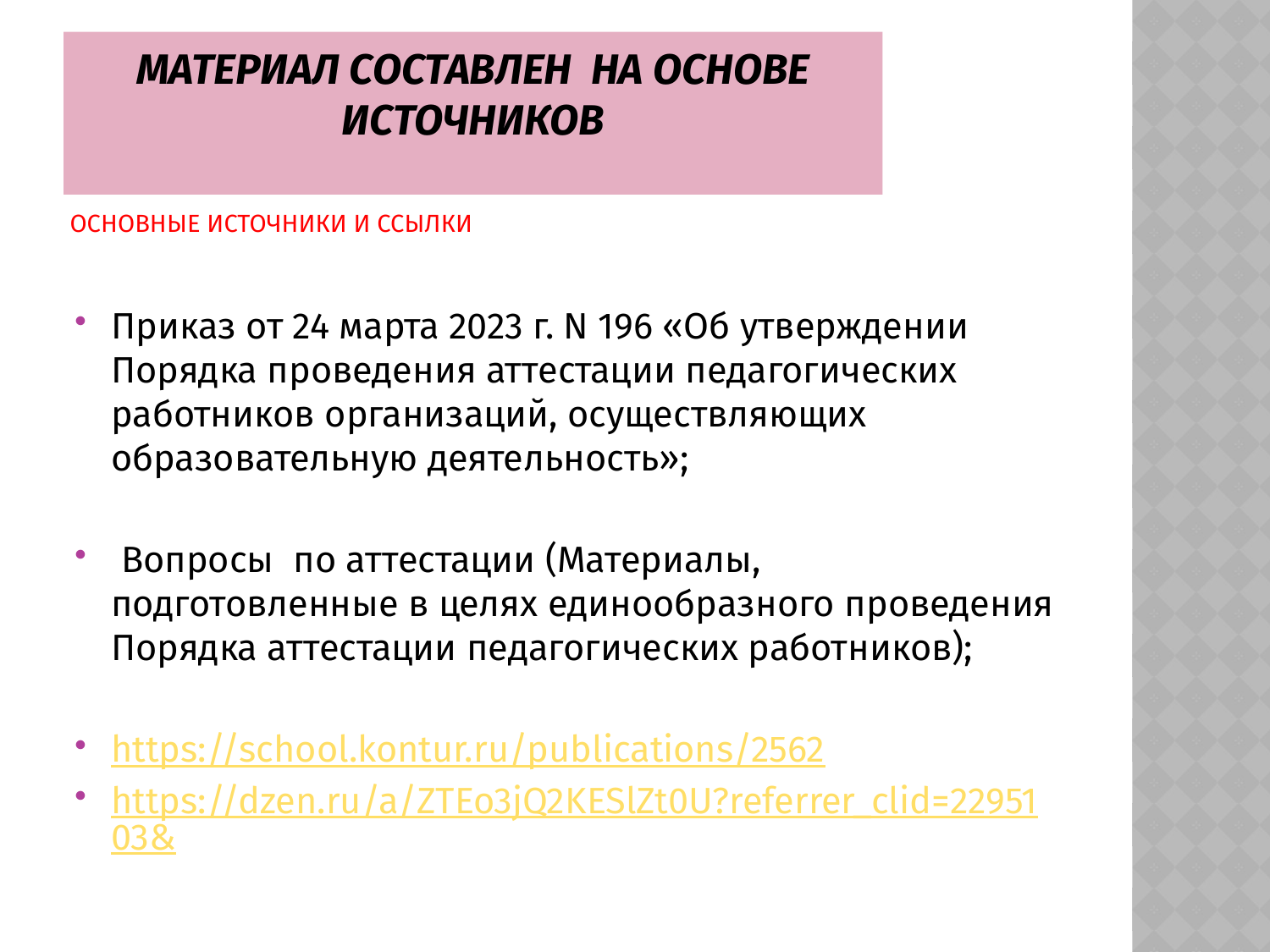

# Материал составлен  на основе источников
ОСНОВНЫЕ ИСТОЧНИКИ И ССЫЛКИ
Приказ от 24 марта 2023 г. N 196 «Об утверждении Порядка проведения аттестации педагогических работников организаций, осуществляющих образовательную деятельность»;

 Вопросы  по аттестации (Материалы, подготовленные в целях единообразного проведения Порядка аттестации педагогических работников);

https://school.kontur.ru/publications/2562
https://dzen.ru/a/ZTEo3jQ2KESlZt0U?referrer_clid=2295103&